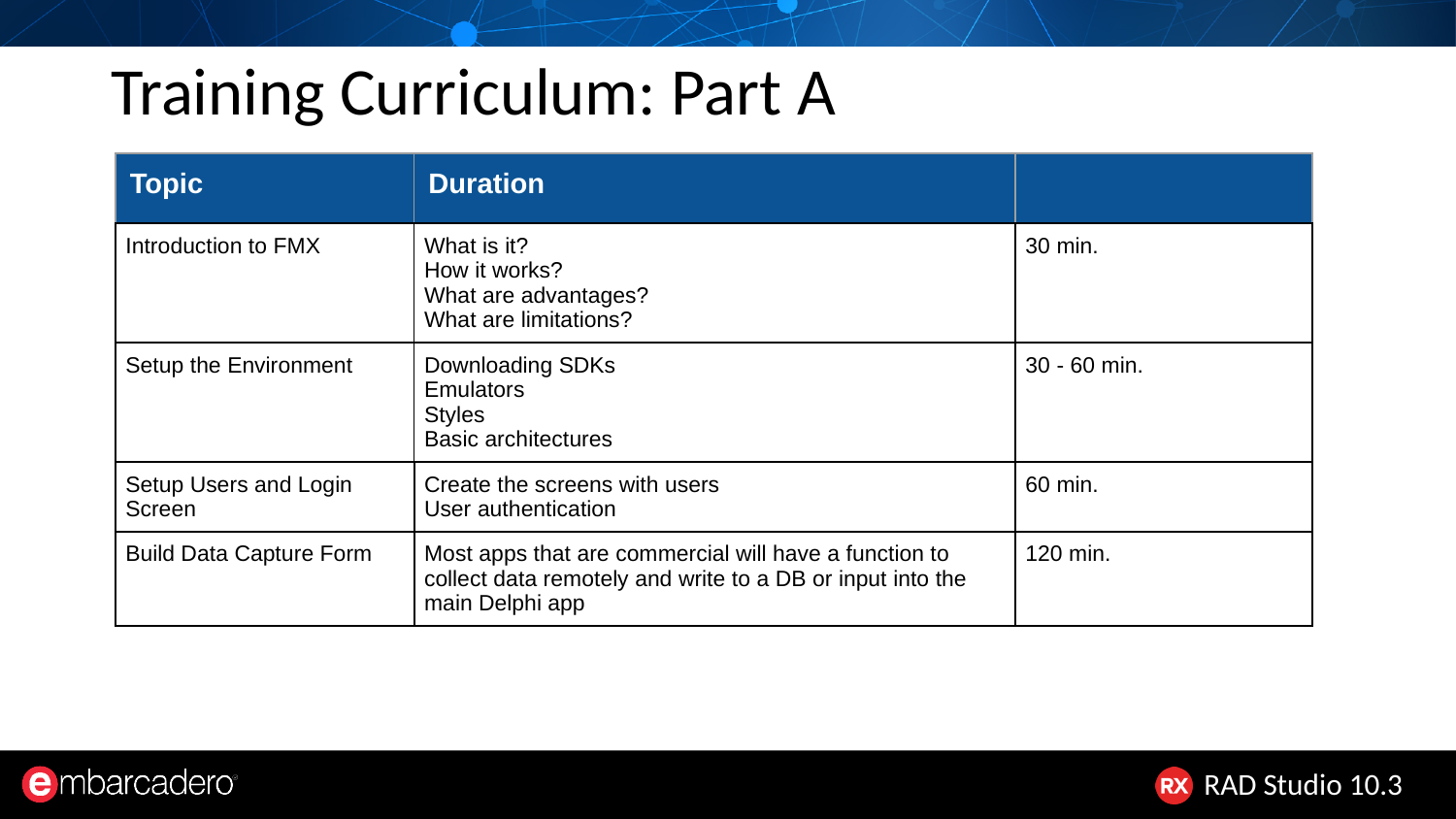

# Training Curriculum: Part A
| Topic | Duration |  |
| --- | --- | --- |
| Introduction to FMX | What is it? How it works? What are advantages? What are limitations? | 30 min. |
| Setup the Environment | Downloading SDKs Emulators Styles Basic architectures | 30 - 60 min. |
| Setup Users and Login Screen | Create the screens with users User authentication | 60 min. |
| Build Data Capture Form | Most apps that are commercial will have a function to collect data remotely and write to a DB or input into the main Delphi app | 120 min. |